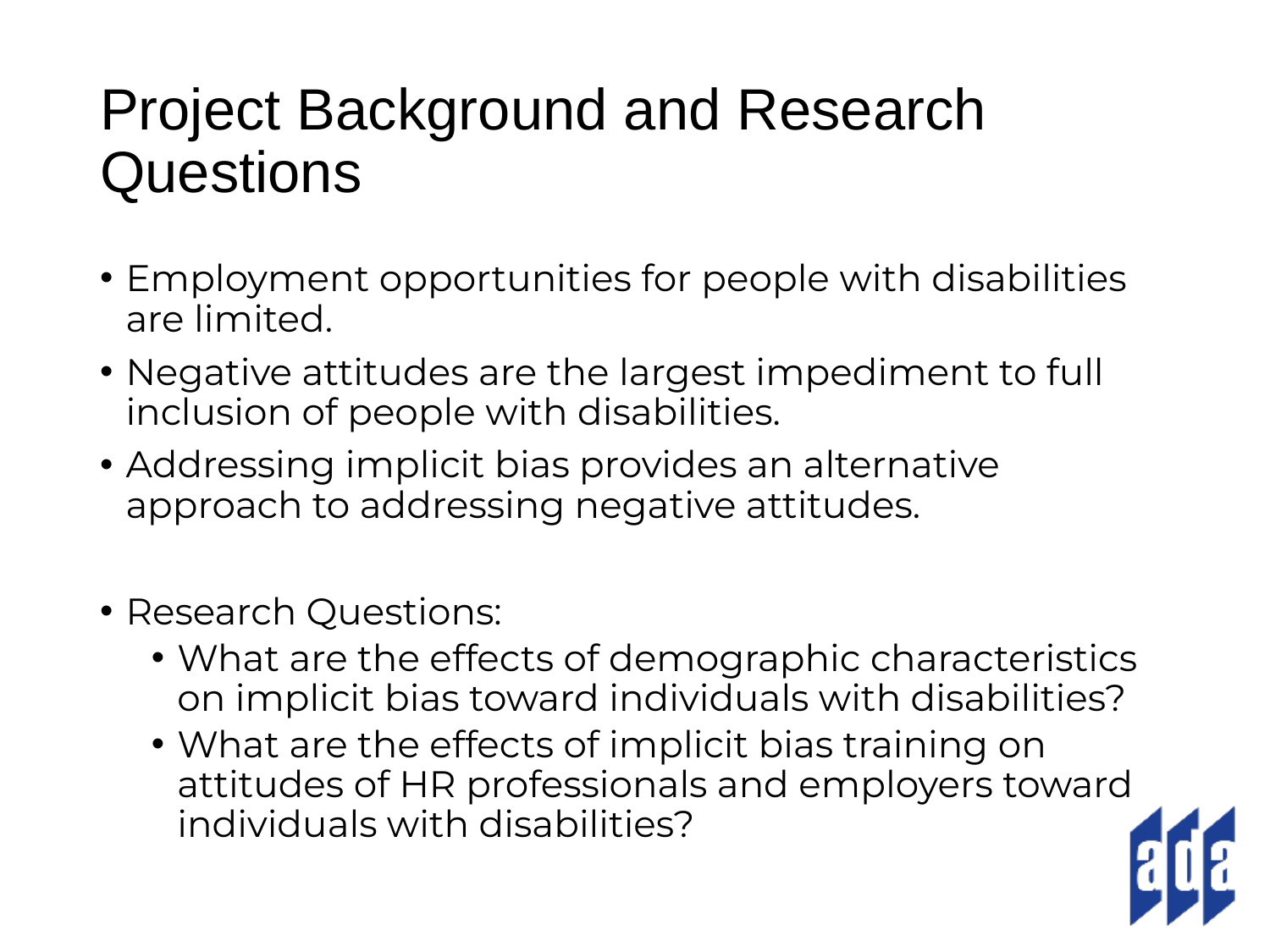

# Project Background and Research Questions
Employment opportunities for people with disabilities are limited.
Negative attitudes are the largest impediment to full inclusion of people with disabilities.
Addressing implicit bias provides an alternative approach to addressing negative attitudes.

Research Questions:
What are the effects of demographic characteristics on implicit bias toward individuals with disabilities?
What are the effects of implicit bias training on attitudes of HR professionals and employers toward individuals with disabilities?